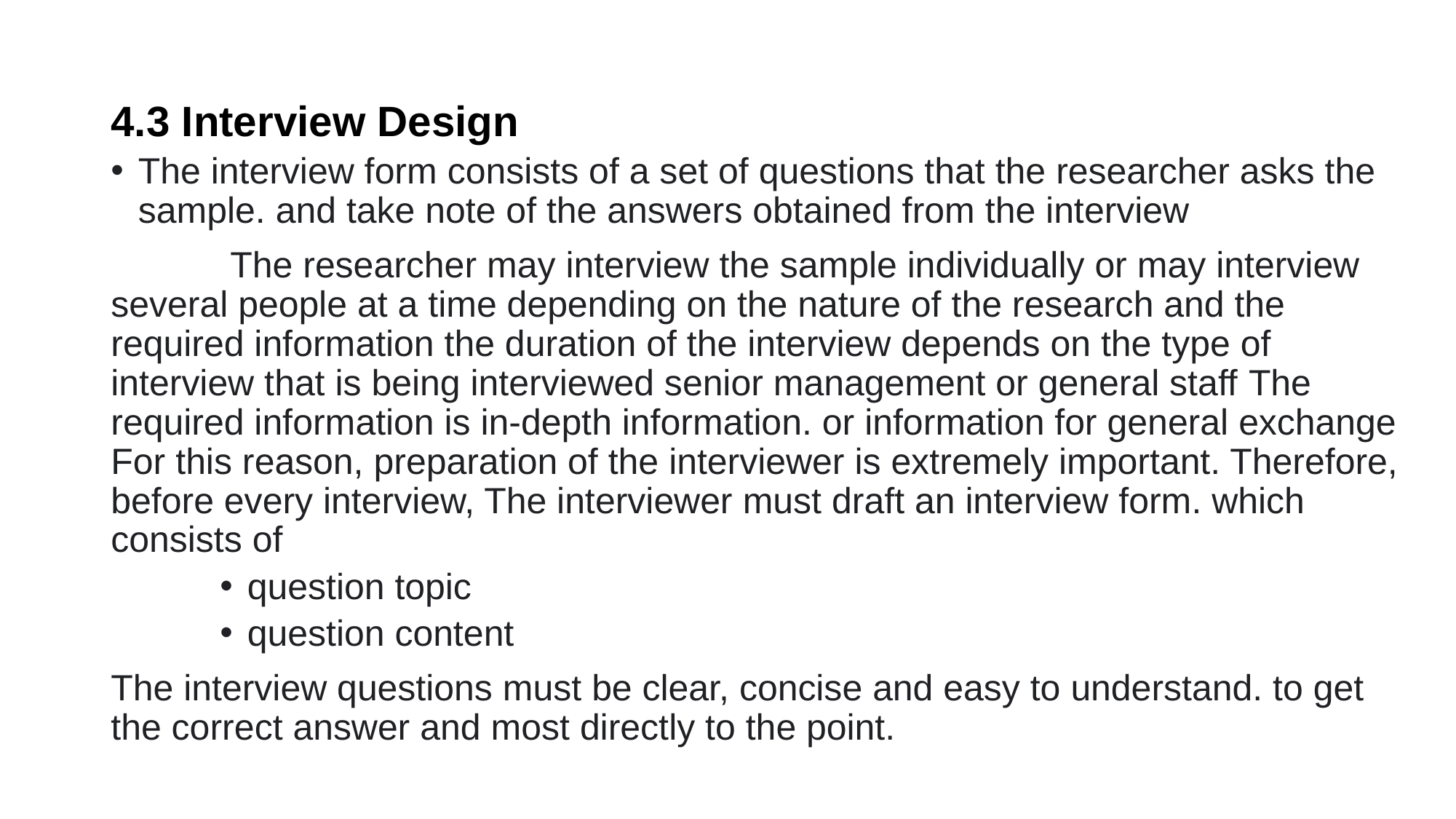

# 4.3 Interview Design
The interview form consists of a set of questions that the researcher asks the sample. and take note of the answers obtained from the interview
	 The researcher may interview the sample individually or may interview several people at a time depending on the nature of the research and the required information the duration of the interview depends on the type of interview that is being interviewed senior management or general staff The required information is in-depth information. or information for general exchange For this reason, preparation of the interviewer is extremely important. Therefore, before every interview, The interviewer must draft an interview form. which consists of
question topic
question content
The interview questions must be clear, concise and easy to understand. to get the correct answer and most directly to the point.